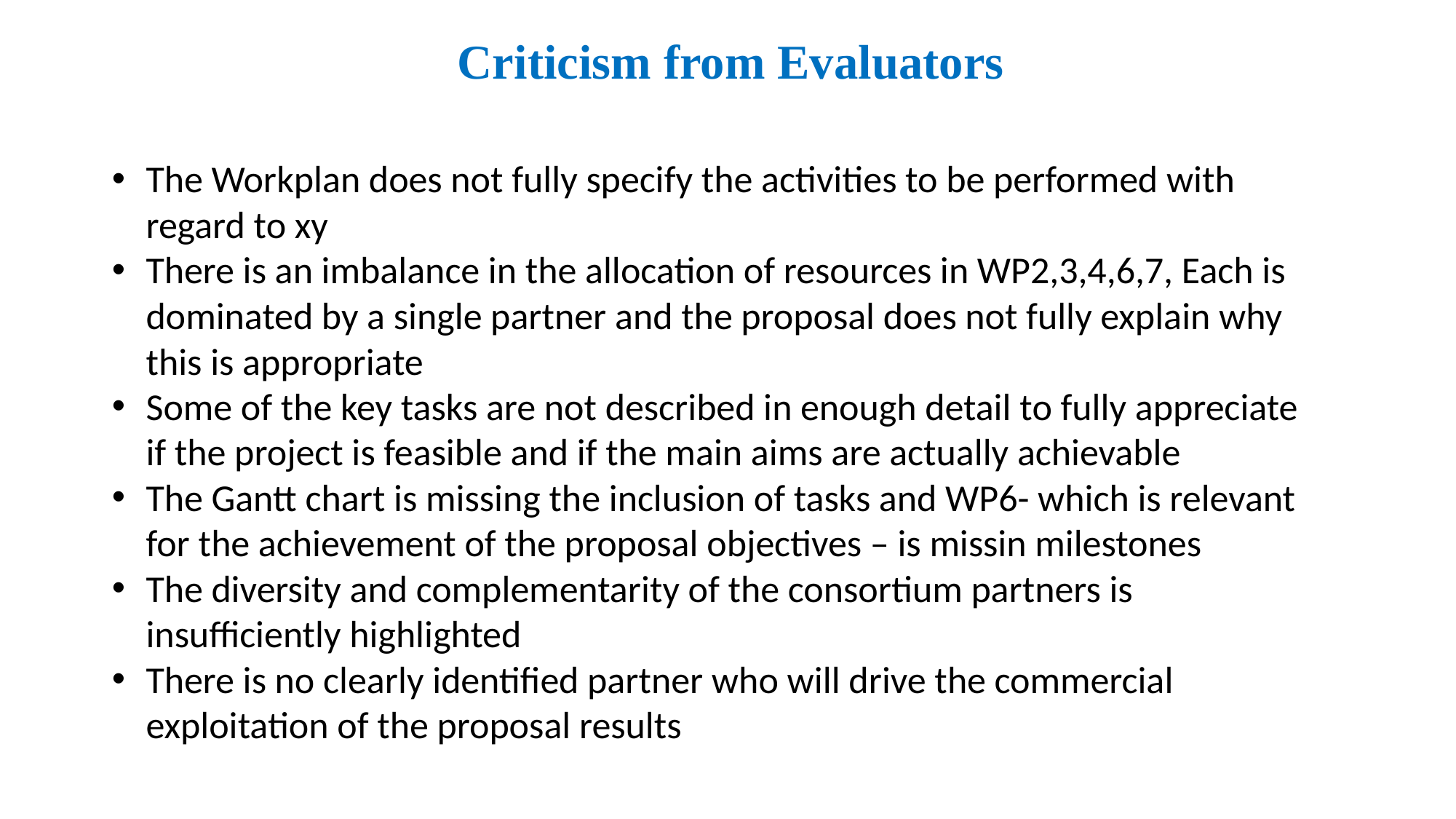

Criticism from Evaluators
The Workplan does not fully specify the activities to be performed with regard to xy
There is an imbalance in the allocation of resources in WP2,3,4,6,7, Each is dominated by a single partner and the proposal does not fully explain why this is appropriate
Some of the key tasks are not described in enough detail to fully appreciate if the project is feasible and if the main aims are actually achievable
The Gantt chart is missing the inclusion of tasks and WP6- which is relevant for the achievement of the proposal objectives – is missin milestones
The diversity and complementarity of the consortium partners is insufficiently highlighted
There is no clearly identified partner who will drive the commercial exploitation of the proposal results